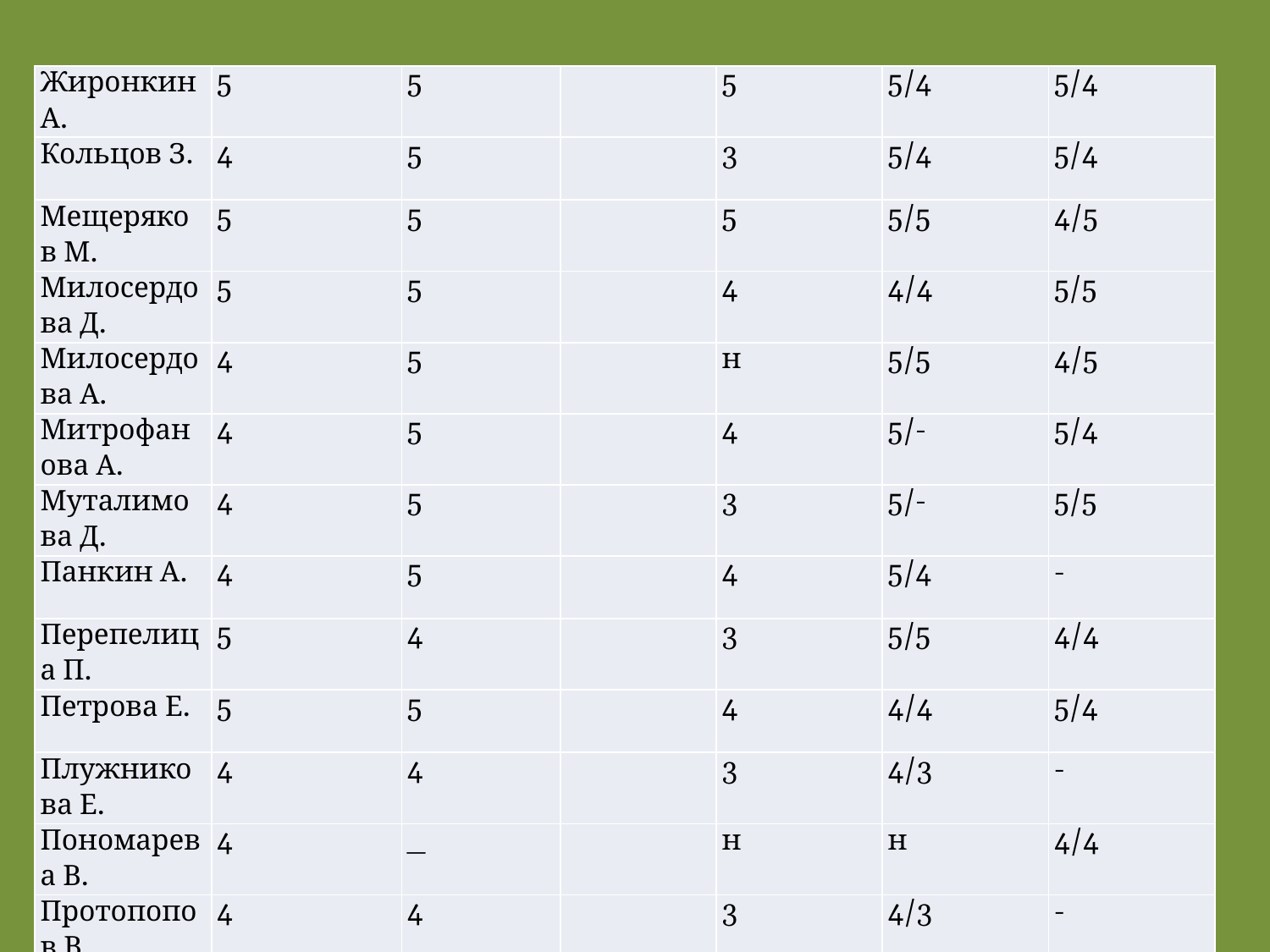

#
| ЖиронкинА. | 5 | 5 |  | 5 | 5/4 | 5/4 |
| --- | --- | --- | --- | --- | --- | --- |
| Кольцов З. | 4 | 5 |  | 3 | 5/4 | 5/4 |
| Мещеряков М. | 5 | 5 |  | 5 | 5/5 | 4/5 |
| Милосердова Д. | 5 | 5 |  | 4 | 4/4 | 5/5 |
| Милосердова А. | 4 | 5 |  | н | 5/5 | 4/5 |
| Митрофанова А. | 4 | 5 |  | 4 | 5/- | 5/4 |
| Муталимова Д. | 4 | 5 |  | 3 | 5/- | 5/5 |
| Панкин А. | 4 | 5 |  | 4 | 5/4 | - |
| Перепелица П. | 5 | 4 |  | 3 | 5/5 | 4/4 |
| Петрова Е. | 5 | 5 |  | 4 | 4/4 | 5/4 |
| Плужникова Е. | 4 | 4 |  | 3 | 4/3 | - |
| Пономарева В. | 4 | \_ |  | н | н | 4/4 |
| Протопопов В. | 4 | 4 |  | 3 | 4/3 | - |